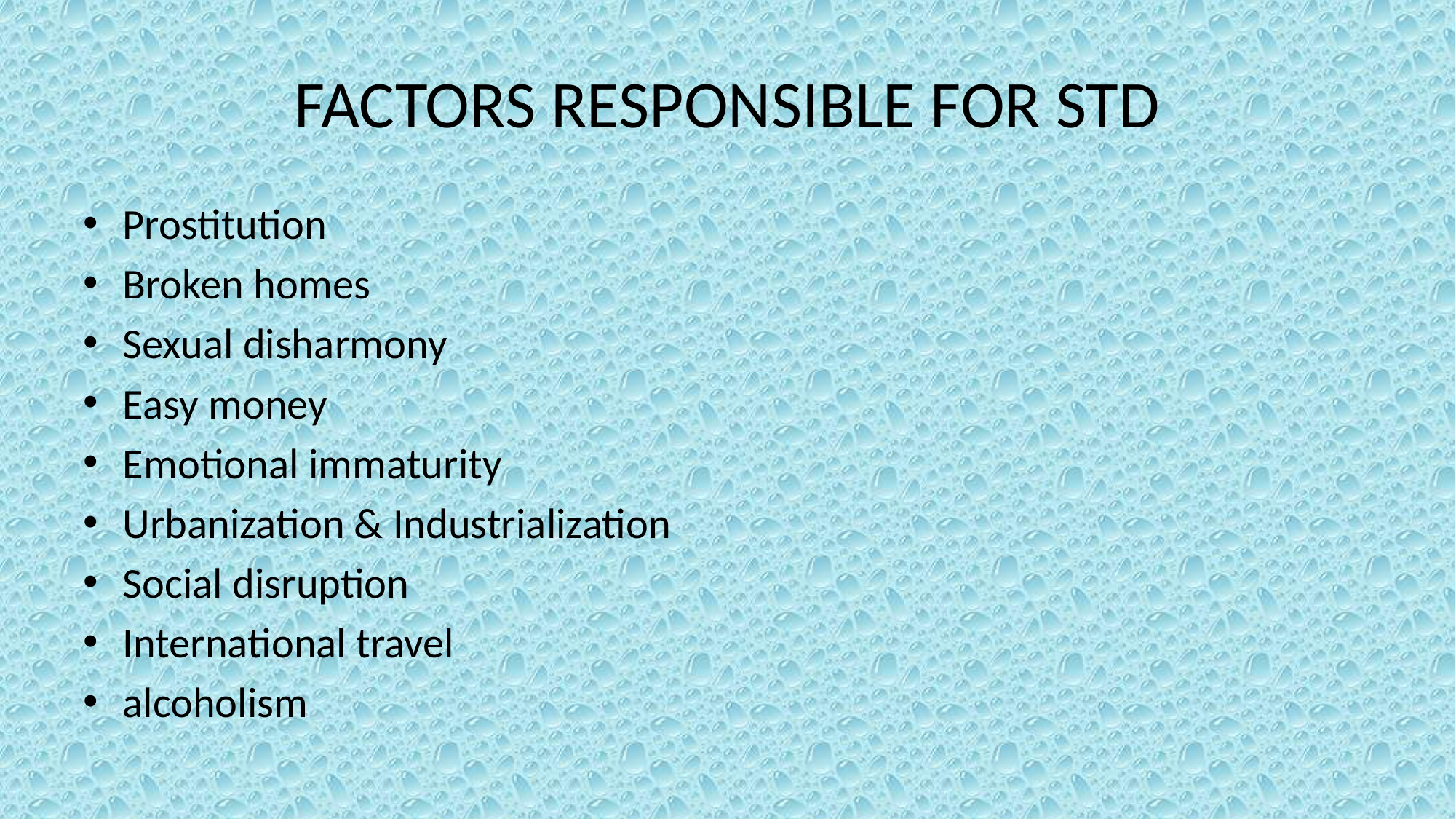

# FACTORS RESPONSIBLE FOR STD
Prostitution
Broken homes
Sexual disharmony
Easy money
Emotional immaturity
Urbanization & Industrialization
Social disruption
International travel
alcoholism